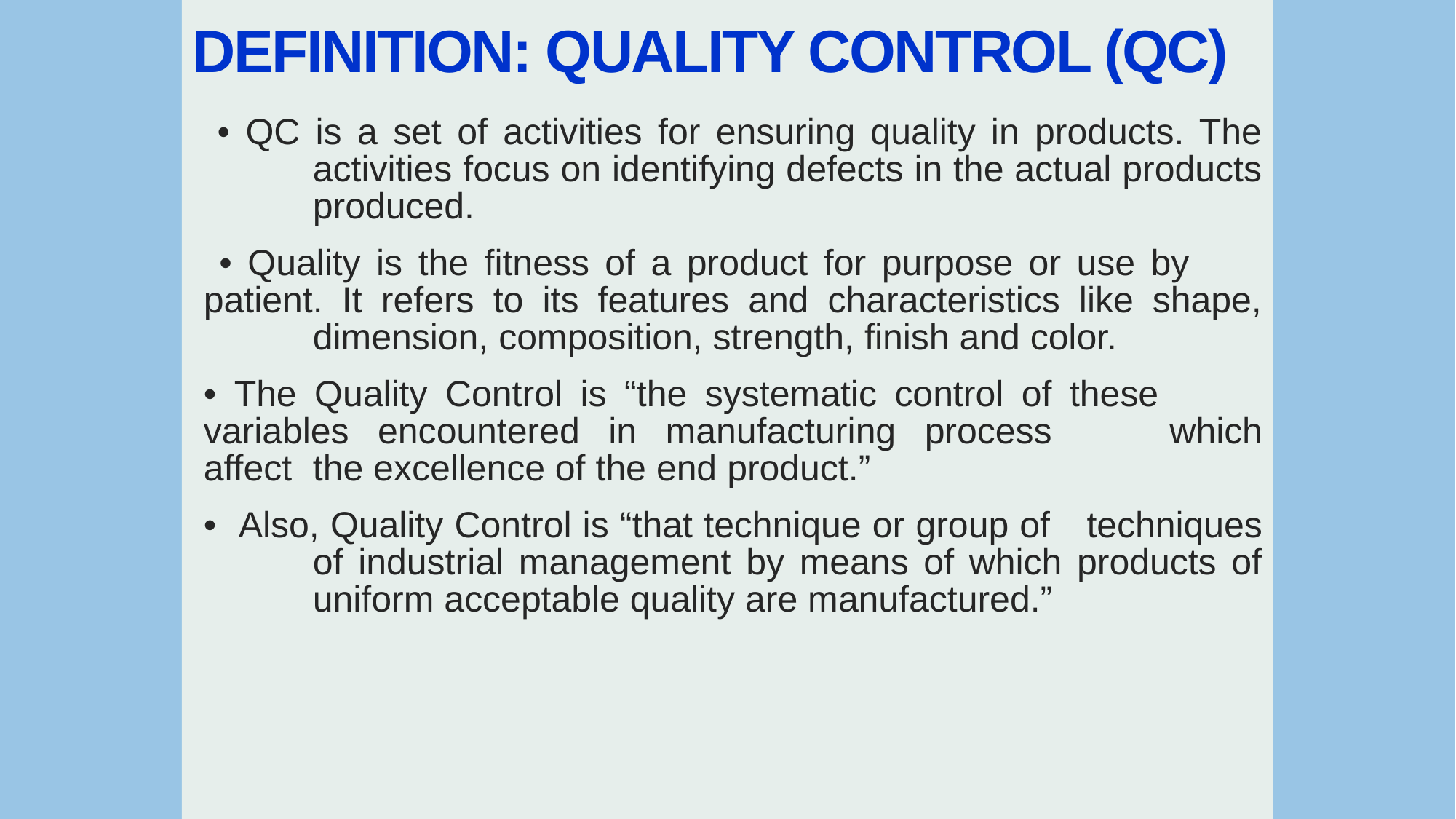

# DEFINITION: QUALITY CONTROL (QC)
	 • QC is a set of activities for ensuring quality in products. The 	activities focus on identifying defects in the actual products 	produced.
	 • Quality is the fitness of a product for purpose or use by 	patient. It refers to its features and characteristics like shape, 	dimension, composition, strength, finish and color.
	• The Quality Control is “the systematic control of these 	variables encountered in manufacturing process 	which affect 	the excellence of the end product.”
	•  Also, Quality Control is “that technique or group of 	techniques 	of industrial management by means of which products of 	uniform acceptable quality are manufactured.”